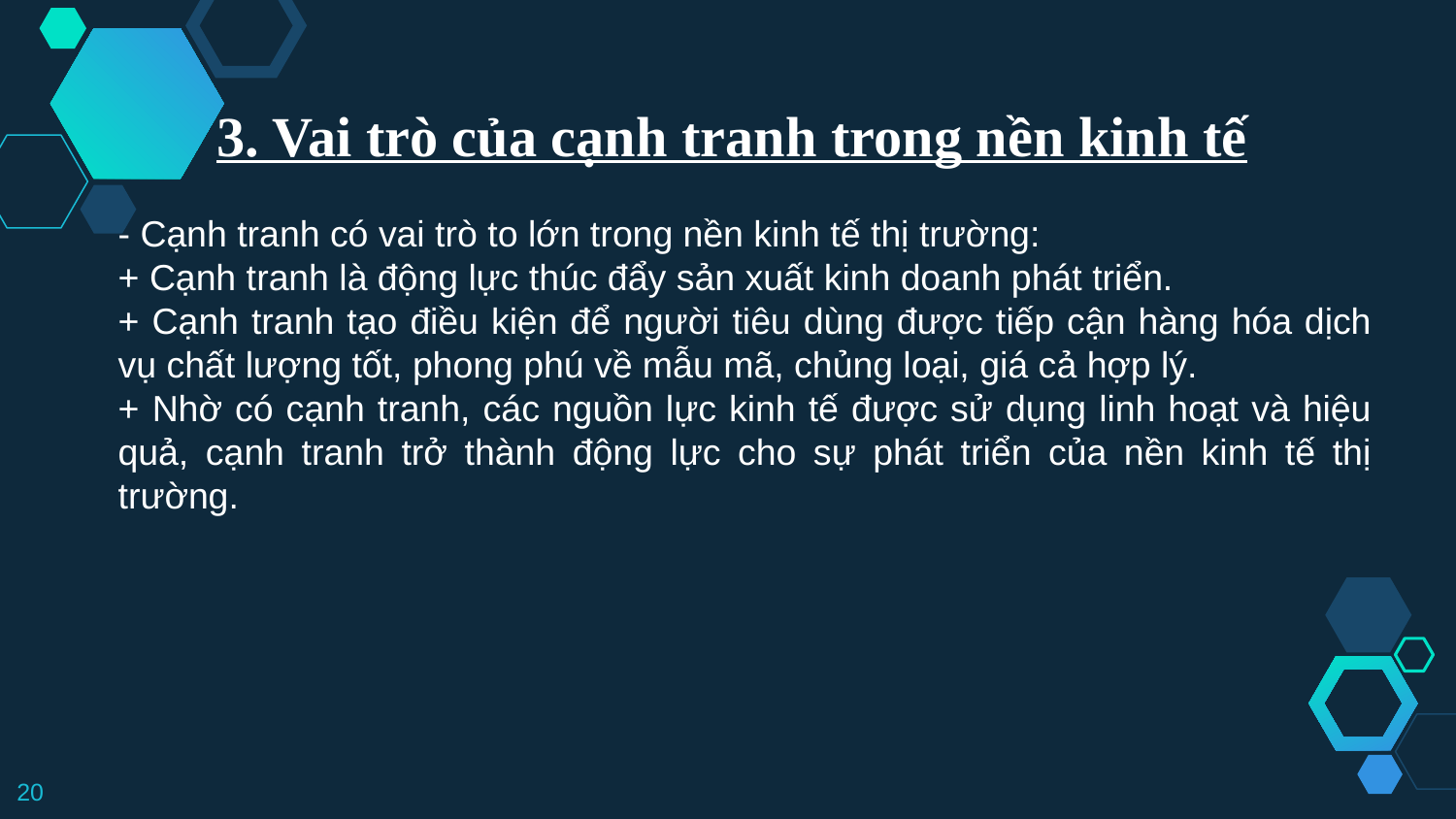

3. Vai trò của cạnh tranh trong nền kinh tế
- Cạnh tranh có vai trò to lớn trong nền kinh tế thị trường:
+ Cạnh tranh là động lực thúc đẩy sản xuất kinh doanh phát triển.
+ Cạnh tranh tạo điều kiện để người tiêu dùng được tiếp cận hàng hóa dịch vụ chất lượng tốt, phong phú về mẫu mã, chủng loại, giá cả hợp lý.
+ Nhờ có cạnh tranh, các nguồn lực kinh tế được sử dụng linh hoạt và hiệu quả, cạnh tranh trở thành động lực cho sự phát triển của nền kinh tế thị trường.
20